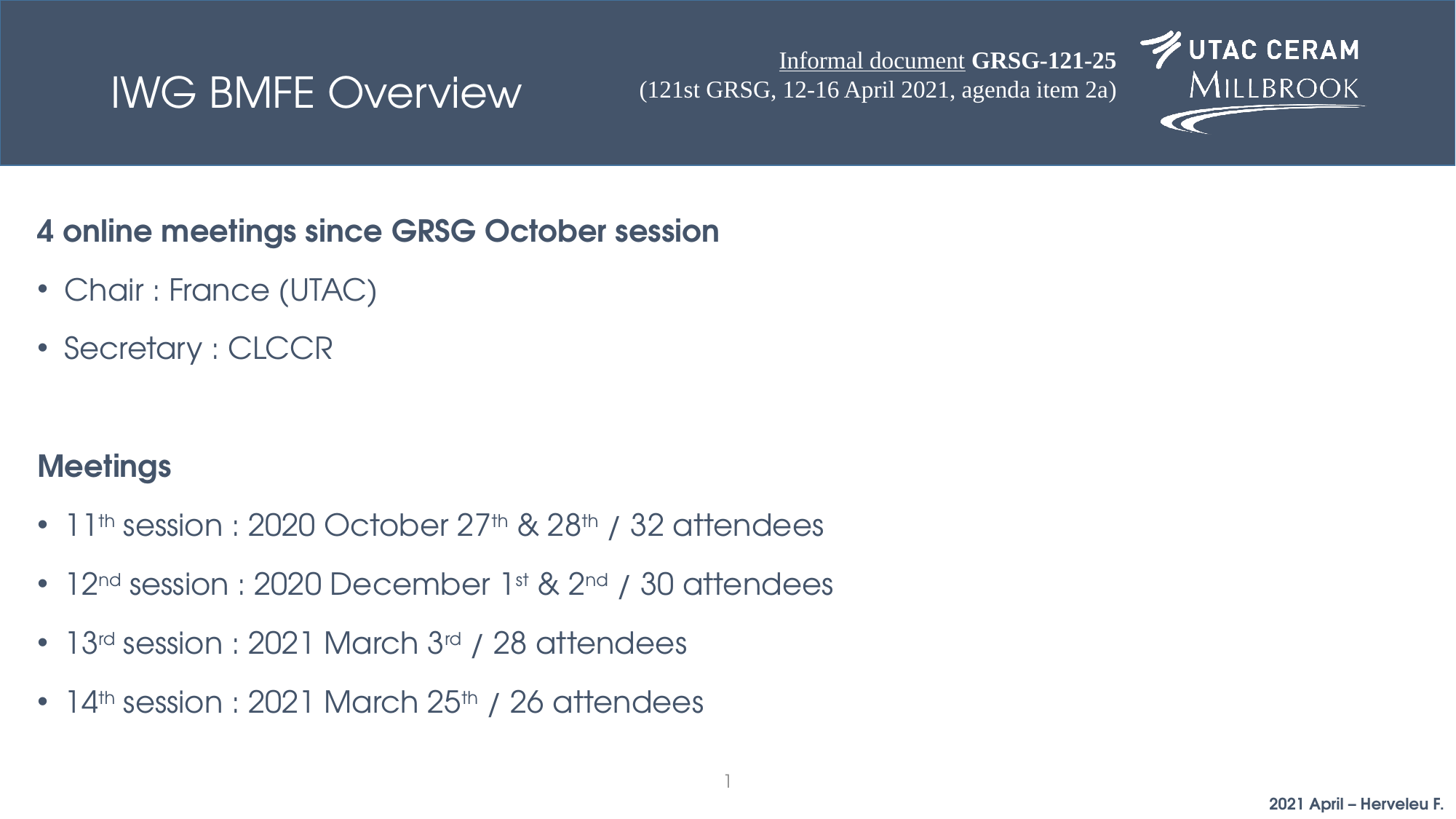

# IWG BMFE Overview
Informal document GRSG-121-25
(121st GRSG, 12-16 April 2021, agenda item 2a)

4 online meetings since GRSG October session
Chair : France (UTAC)
Secretary : CLCCR

Meetings
11th session : 2020 October 27th & 28th / 32 attendees
12nd session : 2020 December 1st & 2nd / 30 attendees
13rd session : 2021 March 3rd / 28 attendees
14th session : 2021 March 25th / 26 attendees
1
2021 April – Herveleu F.